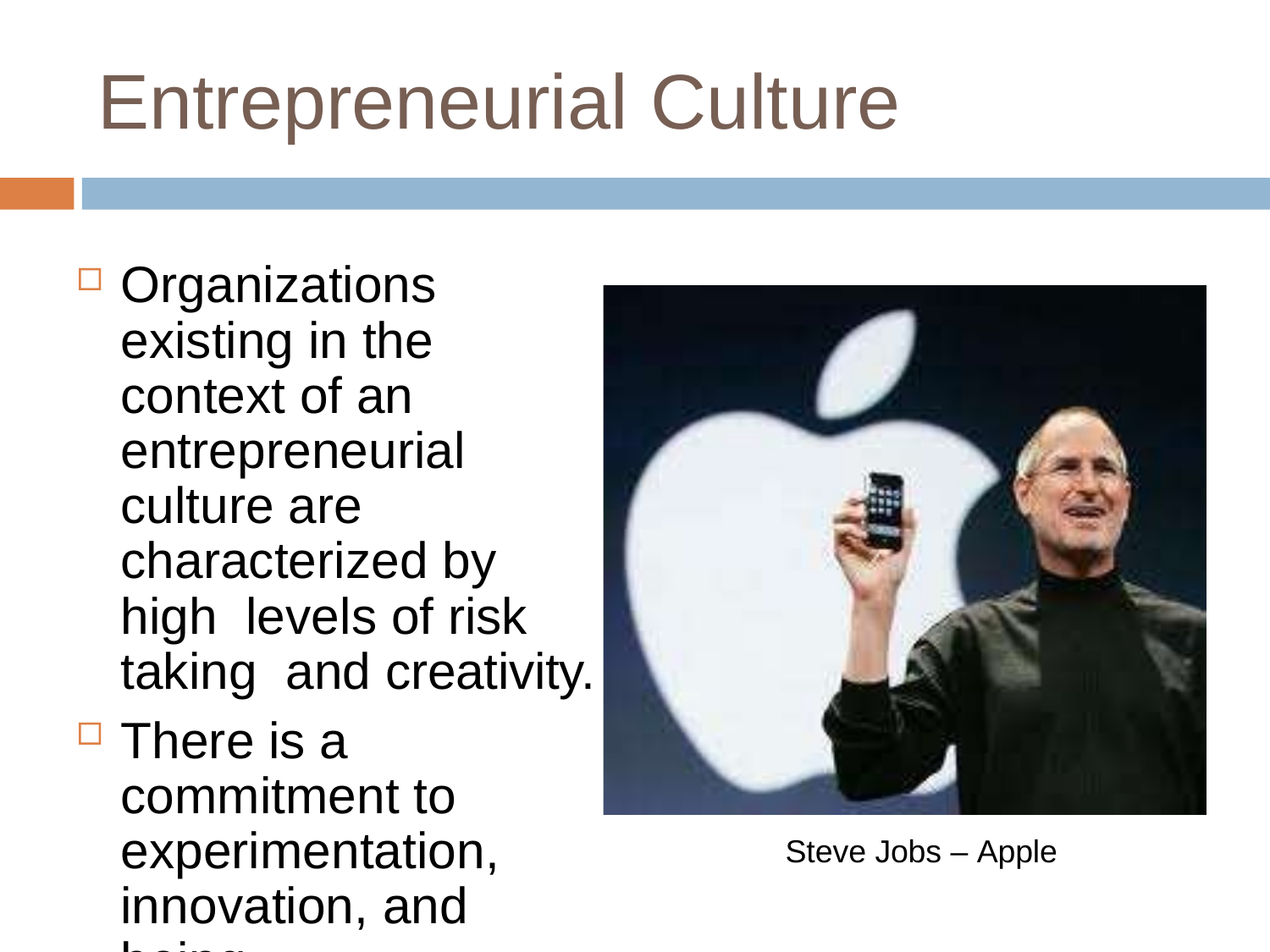

# Entrepreneurial Culture
Organizations  existing in the  context of an  entrepreneurial  culture are  characterized by high  levels of risk taking  and creativity.
There is a  commitment to  experimentation,  innovation, and being

Steve Jobs – Apple